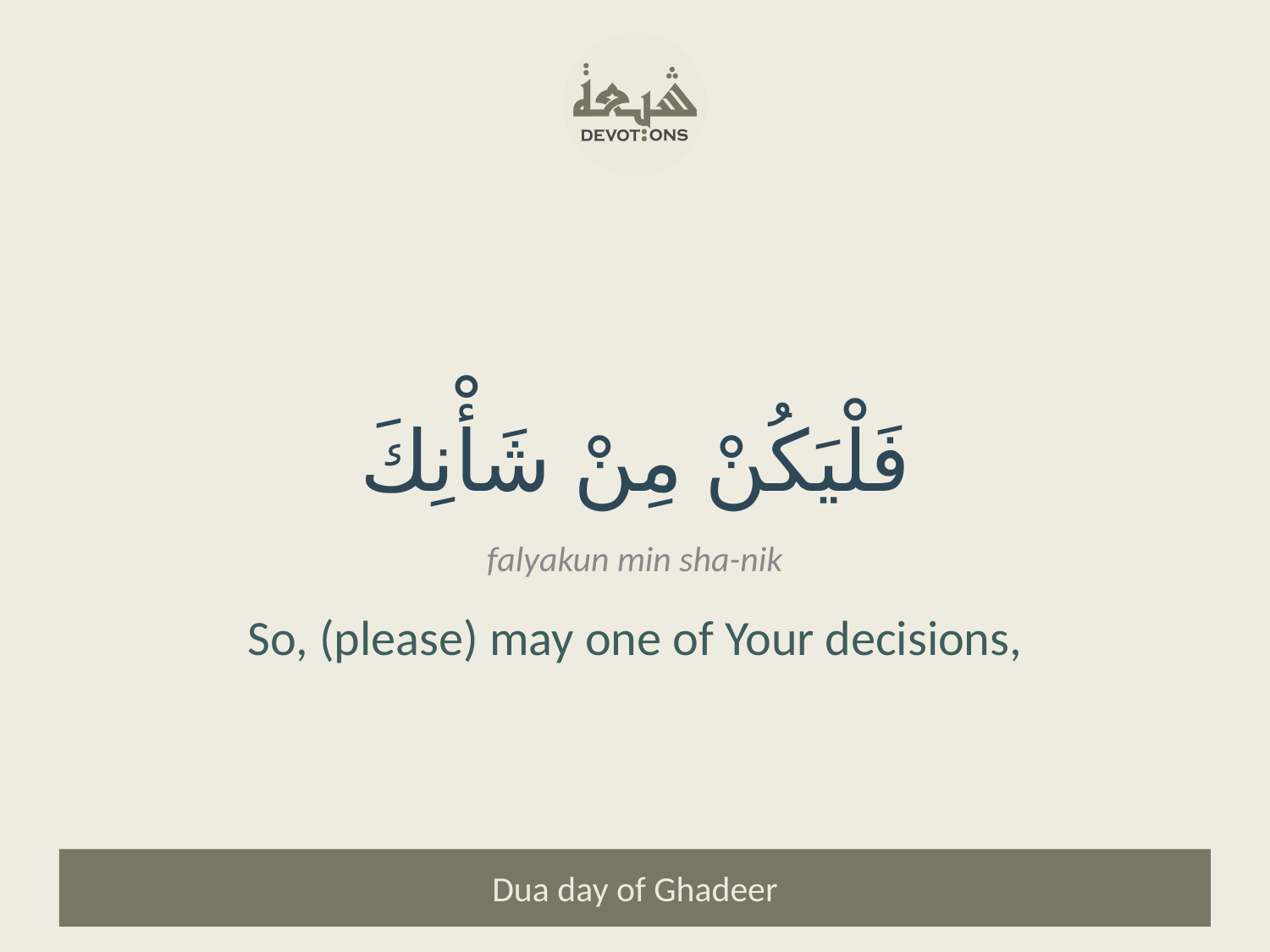

فَلْيَكُنْ مِنْ شَأْنِكَ
falyakun min sha-nik
So, (please) may one of Your decisions,
Dua day of Ghadeer